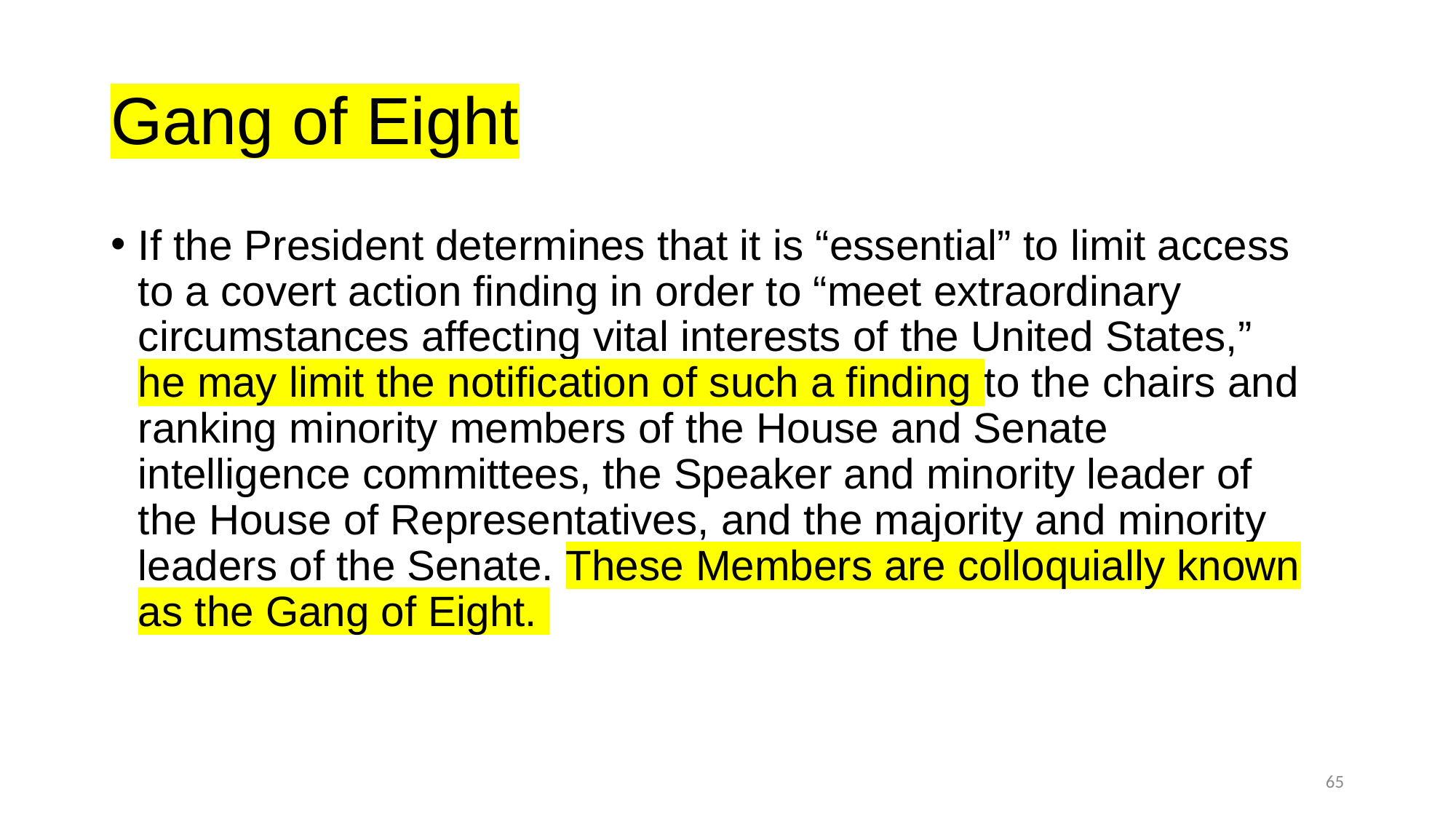

# Gang of Eight
If the President determines that it is “essential” to limit access to a covert action finding in order to “meet extraordinary circumstances affecting vital interests of the United States,” he may limit the notification of such a finding to the chairs and ranking minority members of the House and Senate intelligence committees, the Speaker and minority leader of the House of Representatives, and the majority and minority leaders of the Senate. These Members are colloquially known as the Gang of Eight.
65